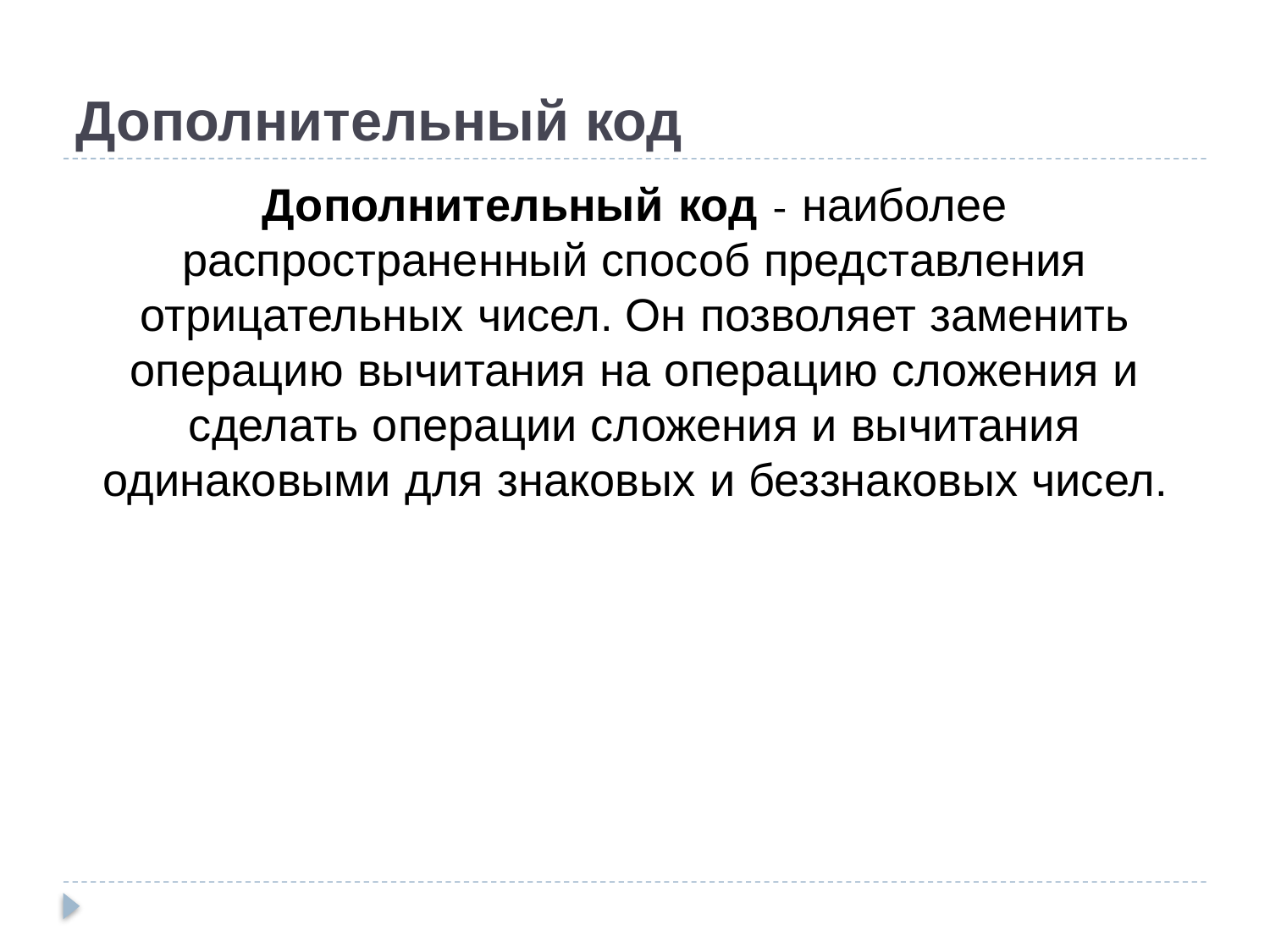

# Дополнительный код
Дополнительный код - наиболее распространенный способ представления отрицательных чисел. Он позволяет заменить операцию вычитания на операцию сложения и сделать операции сложения и вычитания одинаковыми для знаковых и беззнаковых чисел.